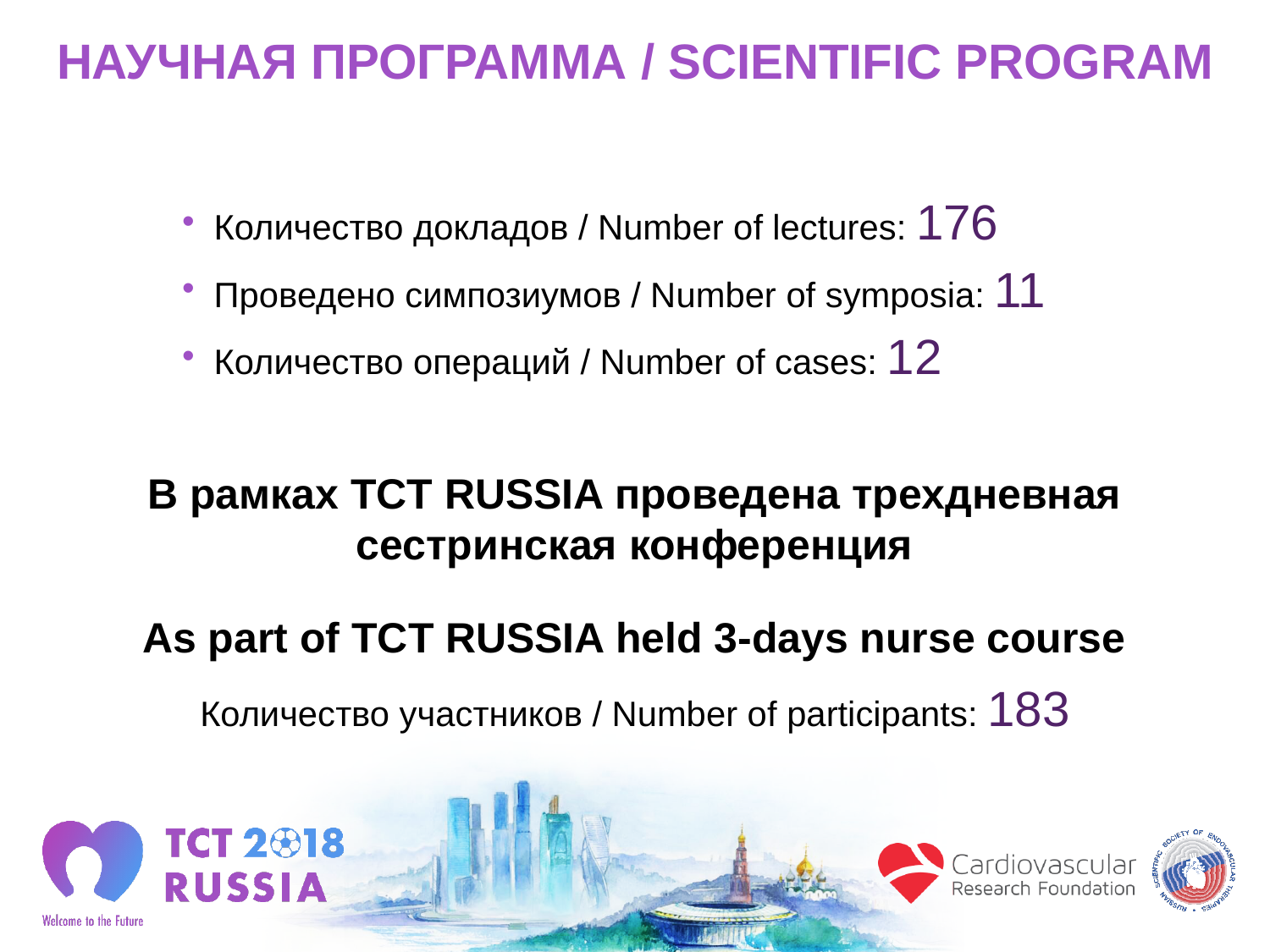

# НАУЧНАЯ ПРОГРАММА / SCIENTIFIC PROGRAM
Количество докладов / Number of lectures: 176
Проведено симпозиумов / Number of symposia: 11
Количество операций / Number of cases: 12
В рамках TCT RUSSIA проведена трехдневная сестринская конференция
As part of TCT RUSSIA held 3-days nurse course
Количество участников / Number of participants: 183